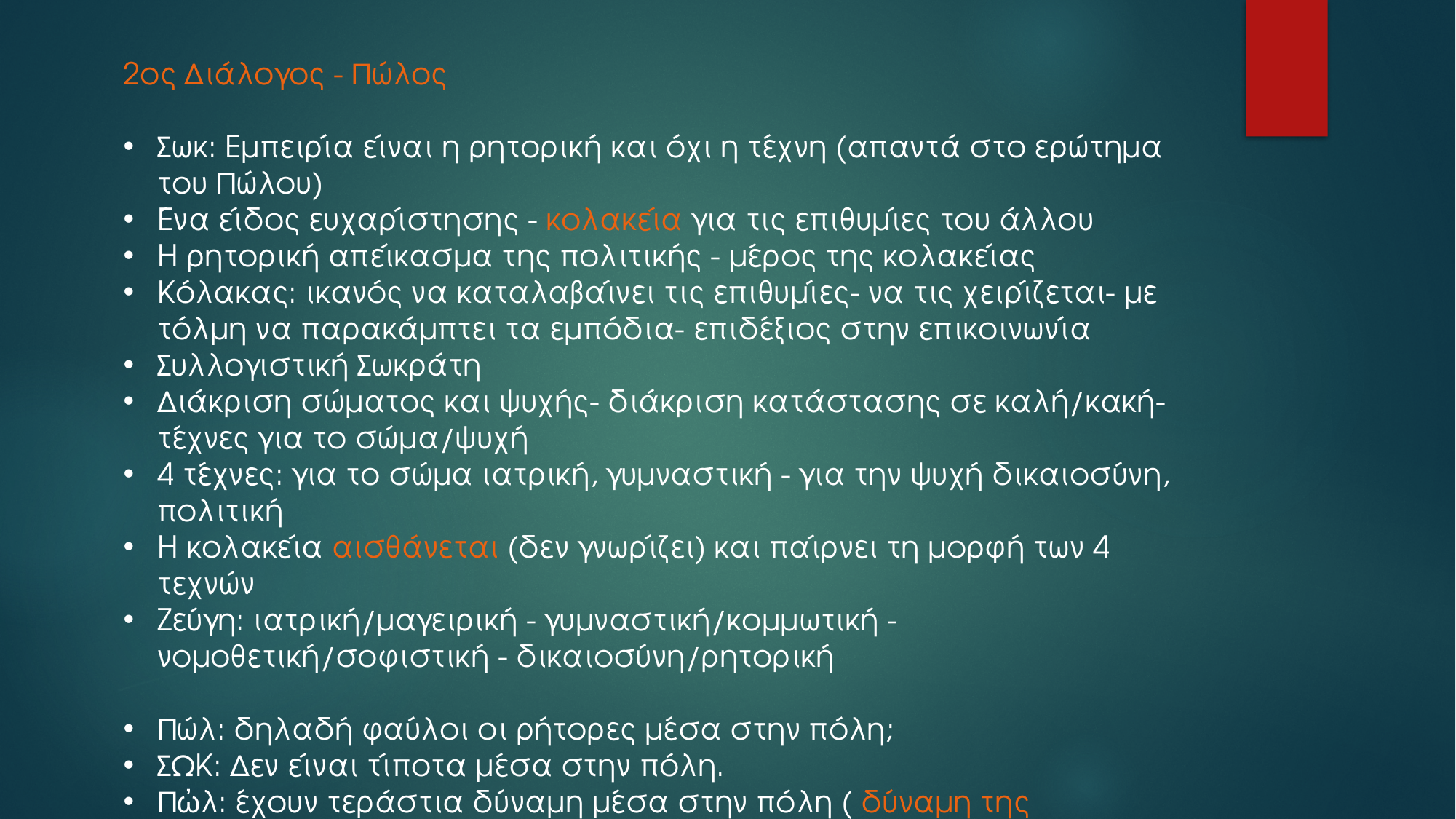

2ος Διάλογος - Πώλος

Σωκ: Εμπειρία είναι η ρητορική και όχι η τέχνη (απαντά στο ερώτημα του Πώλου)
Ένα είδος ευχαρίστησης - κολακεία για τις επιθυμίες του άλλου
Η ρητορική απείκασμα της πολιτικής - μέρος της κολακείας
Κόλακας: ικανός να καταλαβαίνει τις επιθυμίες- να τις χειρίζεται- με τόλμη να παρακάμπτει τα εμπόδια- επιδέξιος στην επικοινωνία
Συλλογιστική Σωκράτη
Διάκριση σώματος και ψυχής- διάκριση κατάστασης σε καλή/κακή-τέχνες για το σώμα/ψυχή
4 τέχνες: για το σώμα ιατρική, γυμναστική - για την ψυχή δικαιοσύνη, πολιτική
Η κολακεία αισθάνεται (δεν γνωρίζει) και παίρνει τη μορφή των 4 τεχνών
Ζεύγη: ιατρική/μαγειρική - γυμναστική/κομμωτική - νομοθετική/σοφιστική - δικαιοσύνη/ρητορική

Πώλ: δηλαδή φαύλοι οι ρήτορες μέσα στην πόλη;
ΣΩΚ: Δεν είναι τίποτα μέσα στην πόλη.
Πὠλ: έχουν τεράστια δύναμη μέσα στην πόλη ( δύναμη της ρητορικής)